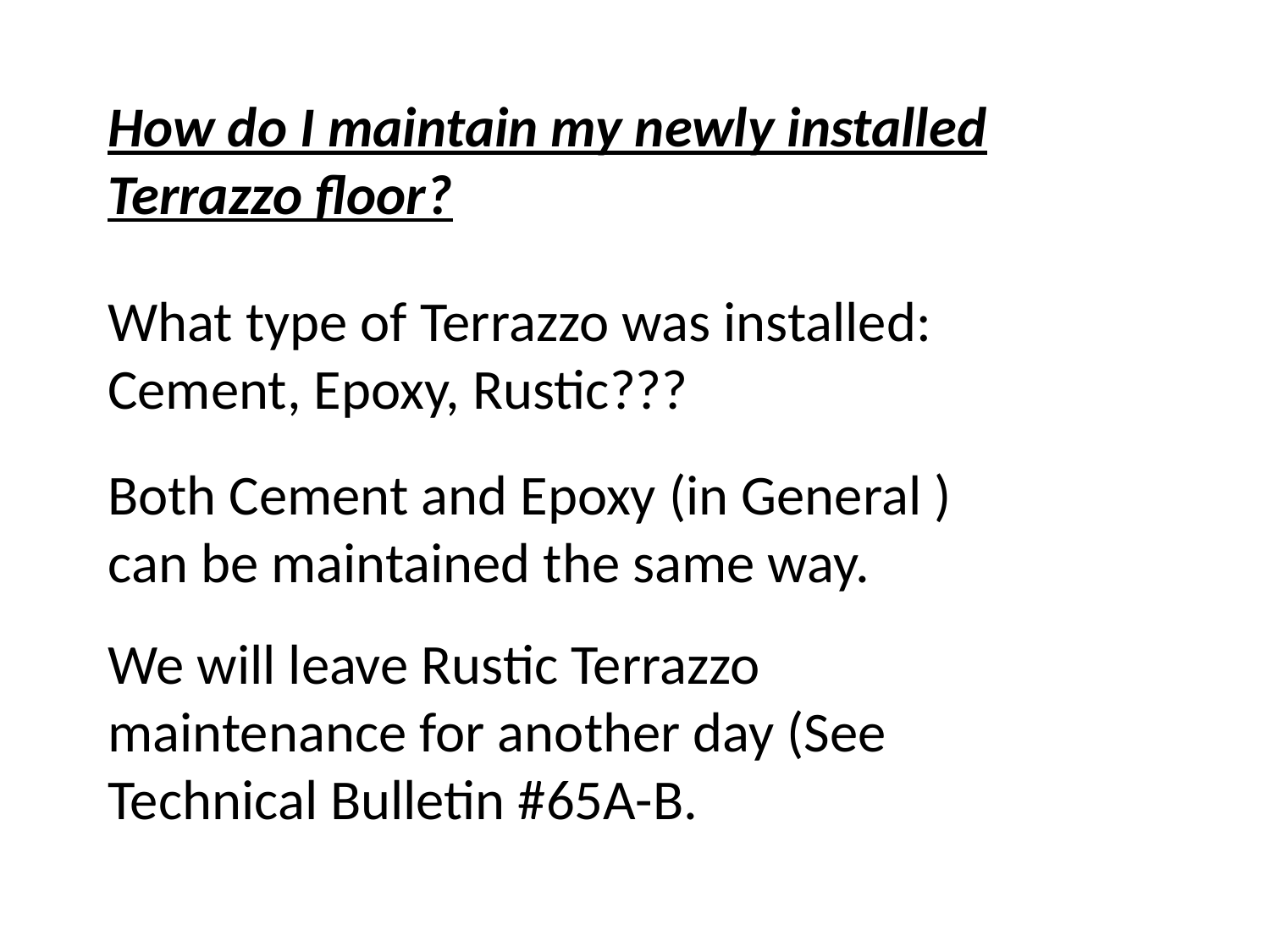

How do I maintain my newly installed Terrazzo floor?

What type of Terrazzo was installed:  Cement, Epoxy, Rustic???

Both Cement and Epoxy (in General ) can be maintained the same way.

We will leave Rustic Terrazzo maintenance for another day (See Technical Bulletin #65A-B.